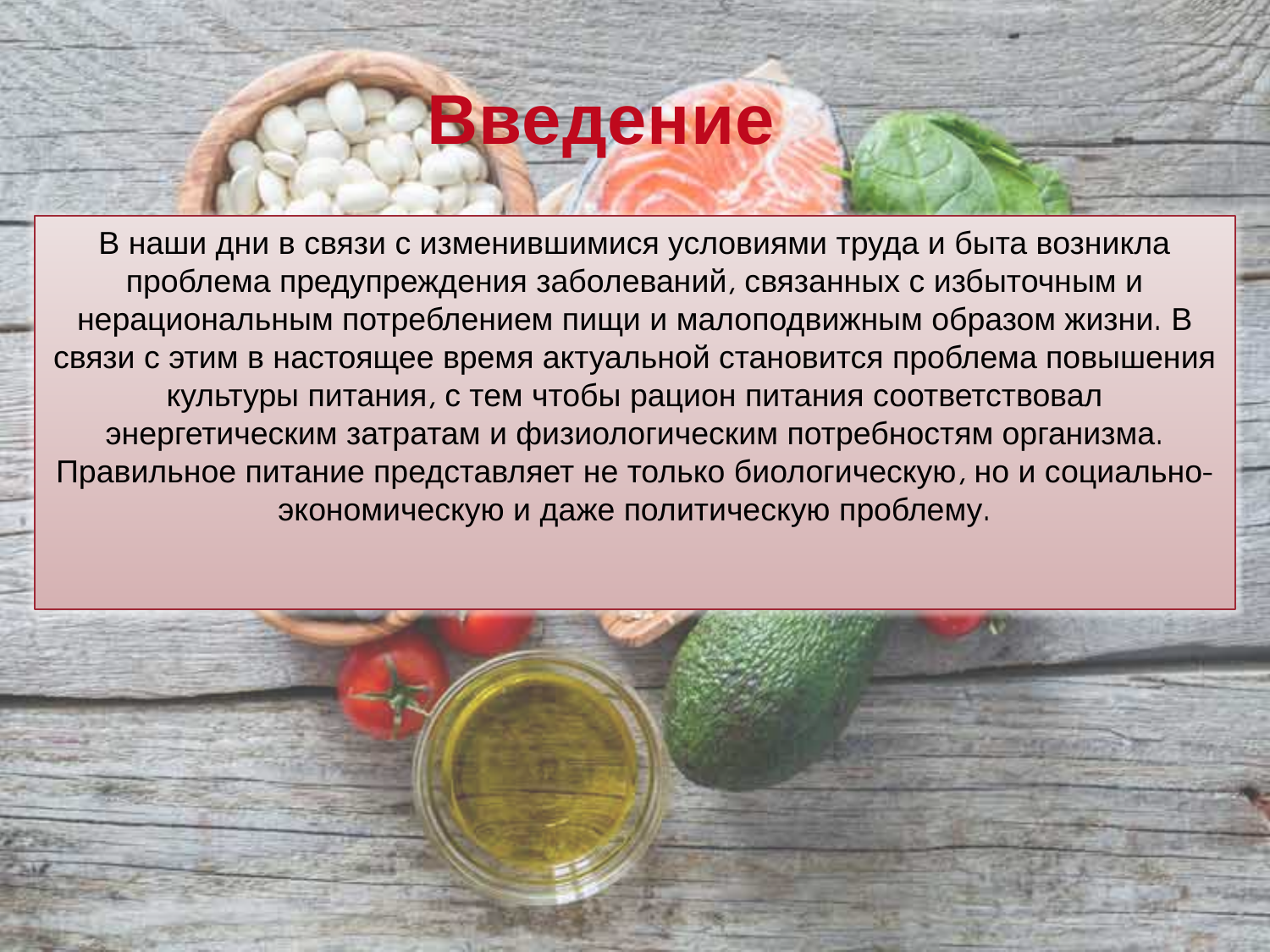

Введение
В наши дни в связи с изменившимися условиями труда и быта возникла проблема предупреждения заболеваний, связанных с избыточным и нерациональным потреблением пищи и малоподвижным образом жизни. В связи с этим в настоящее время актуальной становится проблема повышения культуры питания, с тем чтобы рацион питания соответствовал энергетическим затратам и физиологическим потребностям организма.
Правильное питание представляет не только биологическую, но и социально-экономическую и даже политическую проблему.